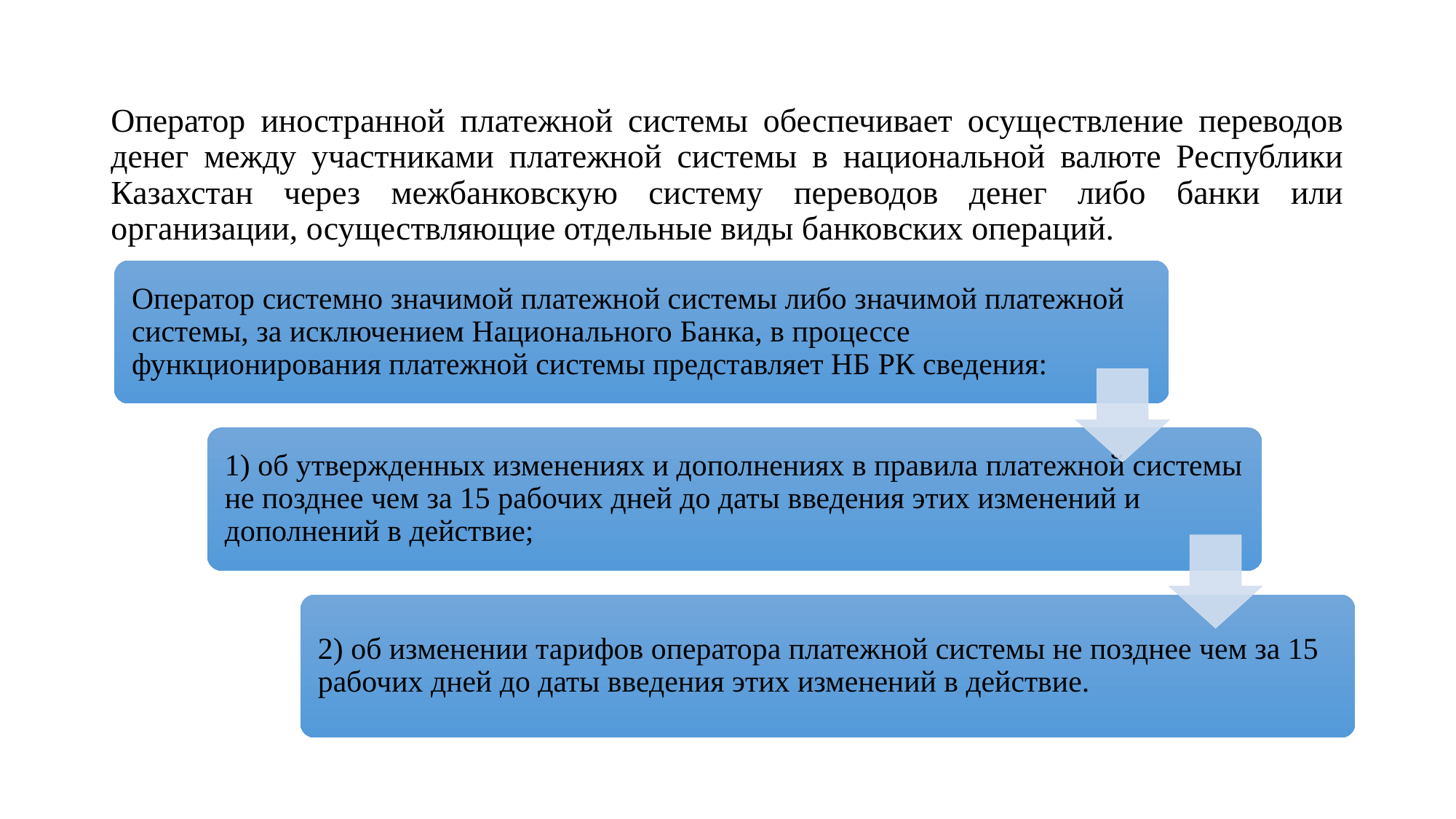

Оператор иностранной платежной системы обеспечивает осуществление переводов денег между участниками платежной системы в национальной валюте Республики Казахстан через межбанковскую систему переводов денег либо банки или организации, осуществляющие отдельные виды банковских операций.

Оператор системно значимой платежной системы либо значимой платежной системы, за исключением Национального Банка, в процессе функционирования платежной системы представляет НБ РК сведения:
1) об утвержденных изменениях и дополнениях в правила платежной системы не позднее чем за 15 рабочих дней до даты введения этих изменений и дополнений в действие;
2) об изменении тарифов оператора платежной системы не позднее чем за 15 рабочих дней до даты введения этих изменений в действие.